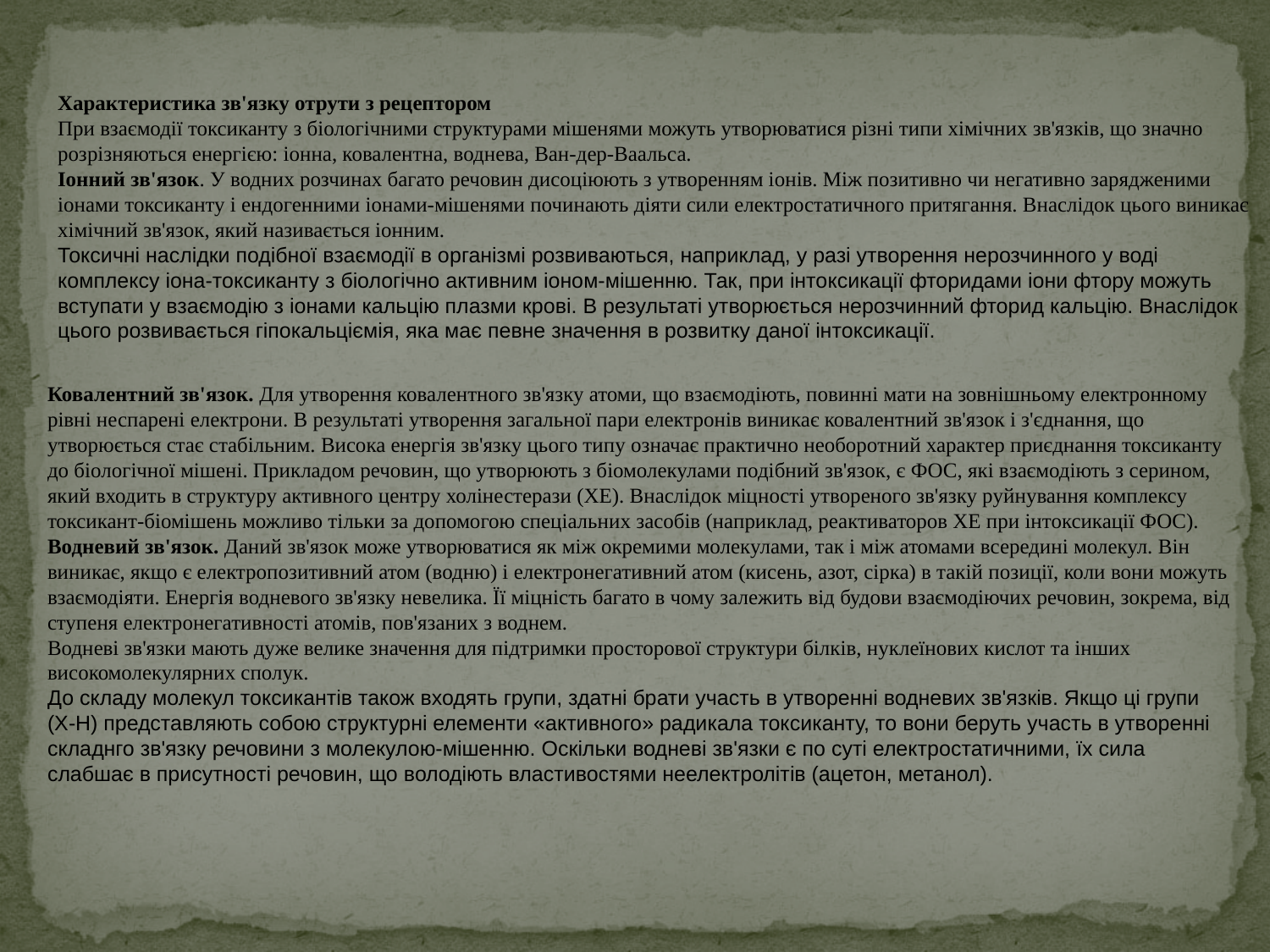

Характеристика зв'язку отрути з рецептором
При взаємодії токсиканту з біологічними структурами мішенями можуть утворюватися різні типи хімічних зв'язків, що значно розрізняються енергією: іонна, ковалентна, воднева, Ван-дер-Ваальса.
Іонний зв'язок. У водних розчинах багато речовин дисоціюють з утворенням іонів. Між позитивно чи негативно зарядженими іонами токсиканту і ендогенними іонами-мішенями починають діяти сили електростатичного притягання. Внаслідок цього виникає хімічний зв'язок, який називається іонним.
Токсичні наслідки подібної взаємодії в організмі розвиваються, наприклад, у разі утворення нерозчинного у воді комплексу іона-токсиканту з біологічно активним іоном-мішенню. Так, при інтоксикації фторидами іони фтору можуть вступати у взаємодію з іонами кальцію плазми крові. В результаті утворюється нерозчинний фторид кальцію. Внаслідок цього розвивається гіпокальціємія, яка має певне значення в розвитку даної інтоксикації.
Ковалентний зв'язок. Для утворення ковалентного зв'язку атоми, що взаємодіють, повинні мати на зовнішньому електронному рівні неспарені електрони. В результаті утворення загальної пари електронів виникає ковалентний зв'язок і з'єднання, що утворюється стає стабільним. Висока енергія зв'язку цього типу означає практично необоротний характер приєднання токсиканту до біологічної мішені. Прикладом речовин, що утворюють з біомолекулами подібний зв'язок, є ФОС, які взаємодіють з серином, який входить в структуру активного центру холінестерази (ХЕ). Внаслідок міцності утвореного зв'язку руйнування комплексу токсикант-біомішень можливо тільки за допомогою спеціальних засобів (наприклад, реактиваторов ХЕ при інтоксикації ФОС).
Водневий зв'язок. Даний зв'язок може утворюватися як між окремими молекулами, так і між атомами всередині молекул. Він виникає, якщо є електропозитивний атом (водню) і електронегативний атом (кисень, азот, сірка) в такій позиції, коли вони можуть взаємодіяти. Енергія водневого зв'язку невелика. Її міцність багато в чому залежить від будови взаємодіючих речовин, зокрема, від ступеня електронегативності атомів, пов'язаних з воднем.
Водневі зв'язки мають дуже велике значення для підтримки просторової структури білків, нуклеїнових кислот та інших високомолекулярних сполук.
До складу молекул токсикантів також входять групи, здатні брати участь в утворенні водневих зв'язків. Якщо ці групи (X-Н) представляють собою структурні елементи «активного» радикала токсиканту, то вони беруть участь в утворенні складнго зв'язку речовини з молекулою-мішенню. Оскільки водневі зв'язки є по суті електростатичними, їх сила слабшає в присутності речовин, що володіють властивостями неелектролітів (ацетон, метанол).